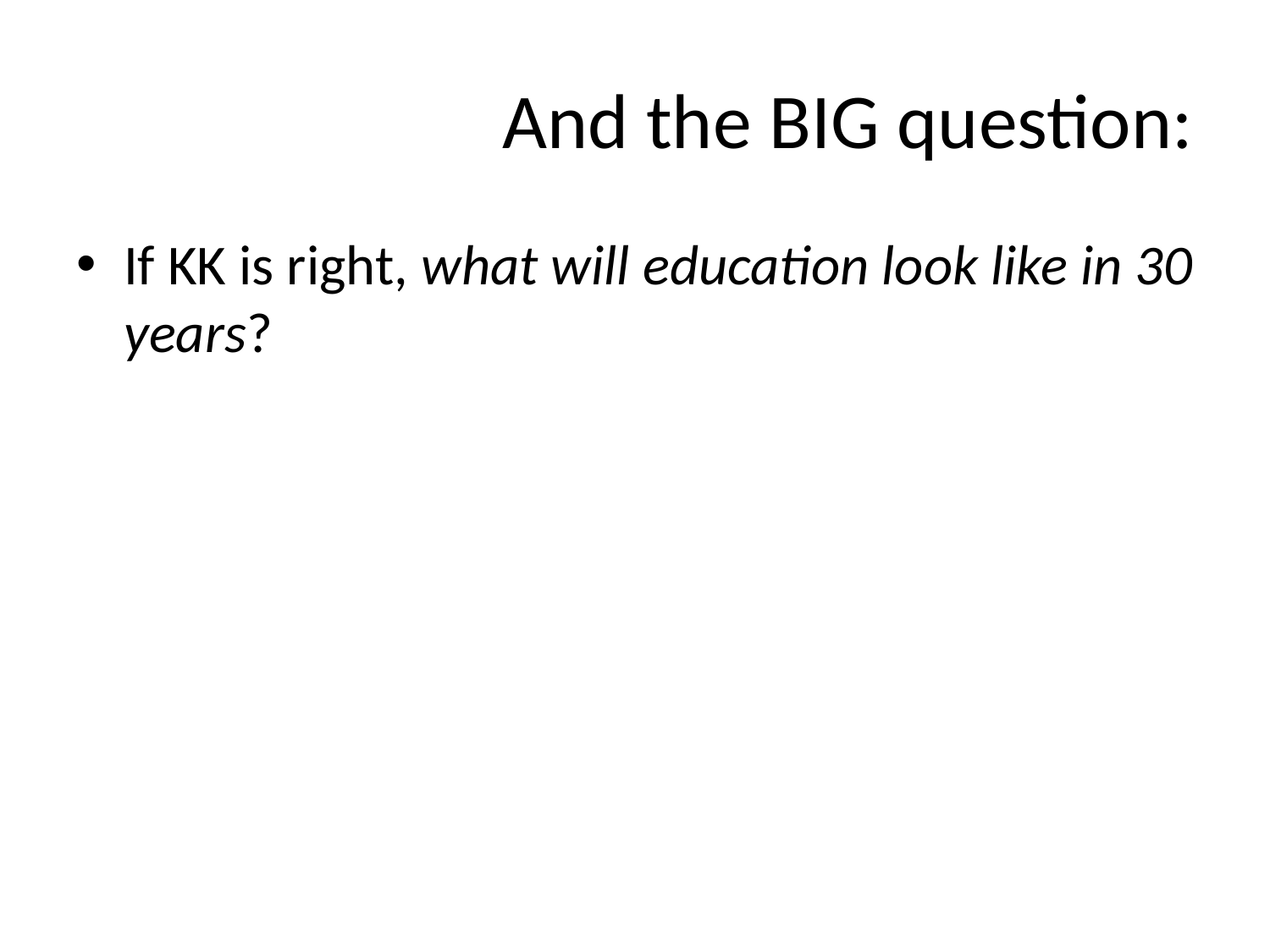

# And the BIG question:
If KK is right, what will education look like in 30 years?